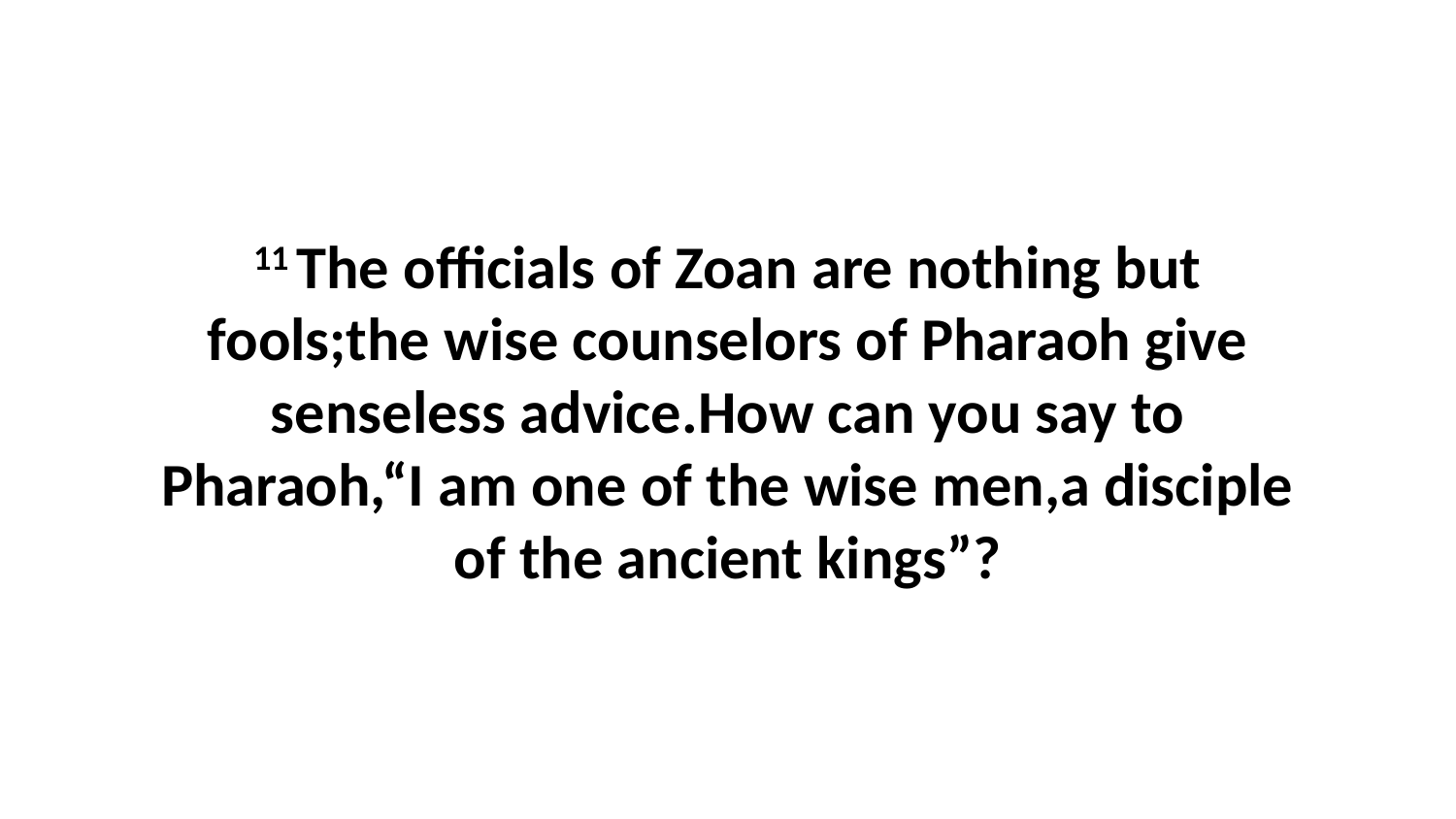

11 The officials of Zoan are nothing but fools;the wise counselors of Pharaoh give senseless advice.How can you say to Pharaoh,“I am one of the wise men,a disciple of the ancient kings”?